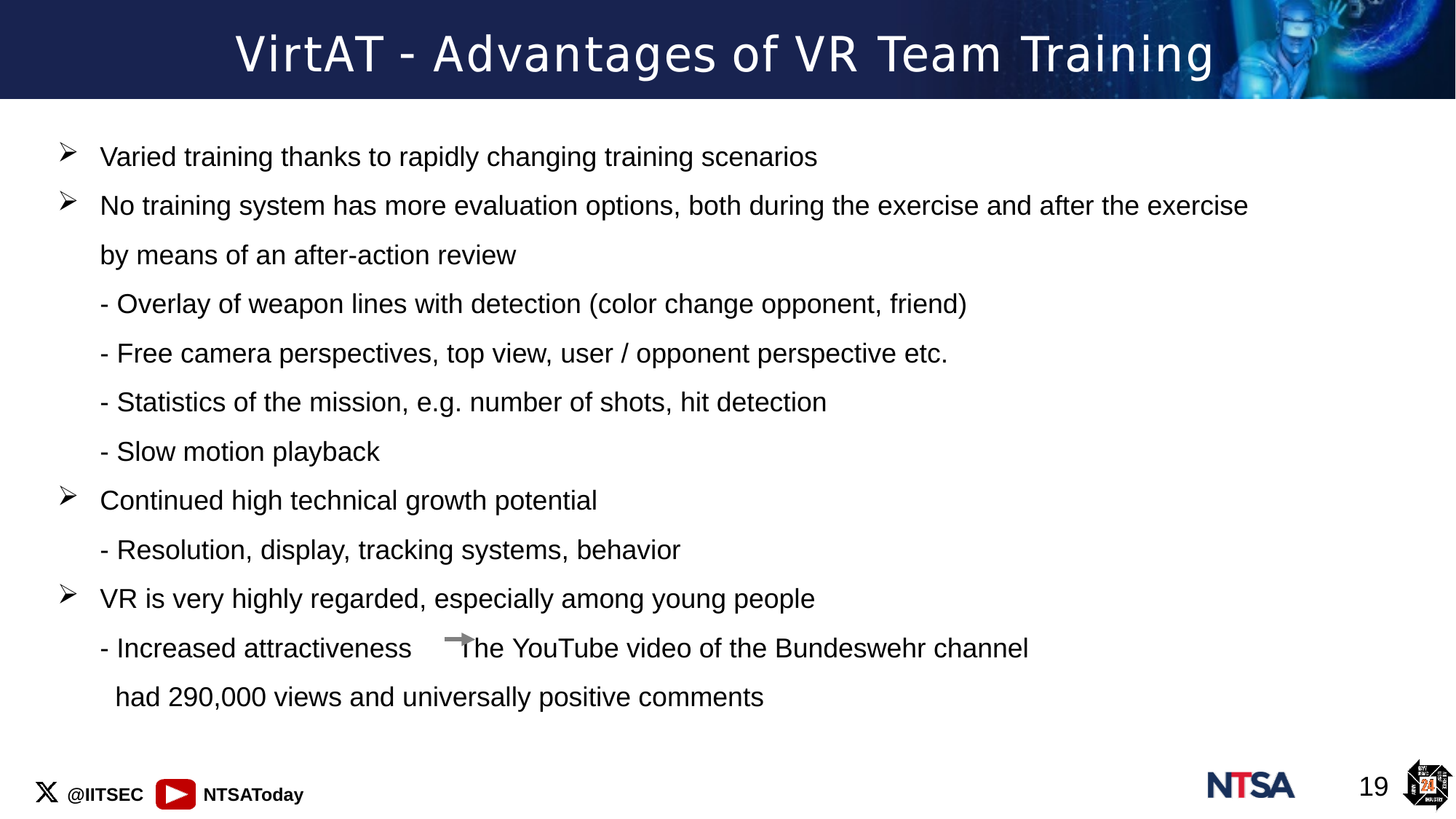

VirtAT - Advantages of VR Team Training
Varied training thanks to rapidly changing training scenarios
No training system has more evaluation options, both during the exercise and after the exercise
by means of an after-action review
- Overlay of weapon lines with detection (color change opponent, friend)
- Free camera perspectives, top view, user / opponent perspective etc.
- Statistics of the mission, e.g. number of shots, hit detection
- Slow motion playback
Continued high technical growth potential
- Resolution, display, tracking systems, behavior
VR is very highly regarded, especially among young people
- Increased attractiveness 	    The YouTube video of the Bundeswehr channel
  had 290,000 views and universally positive comments
19
19